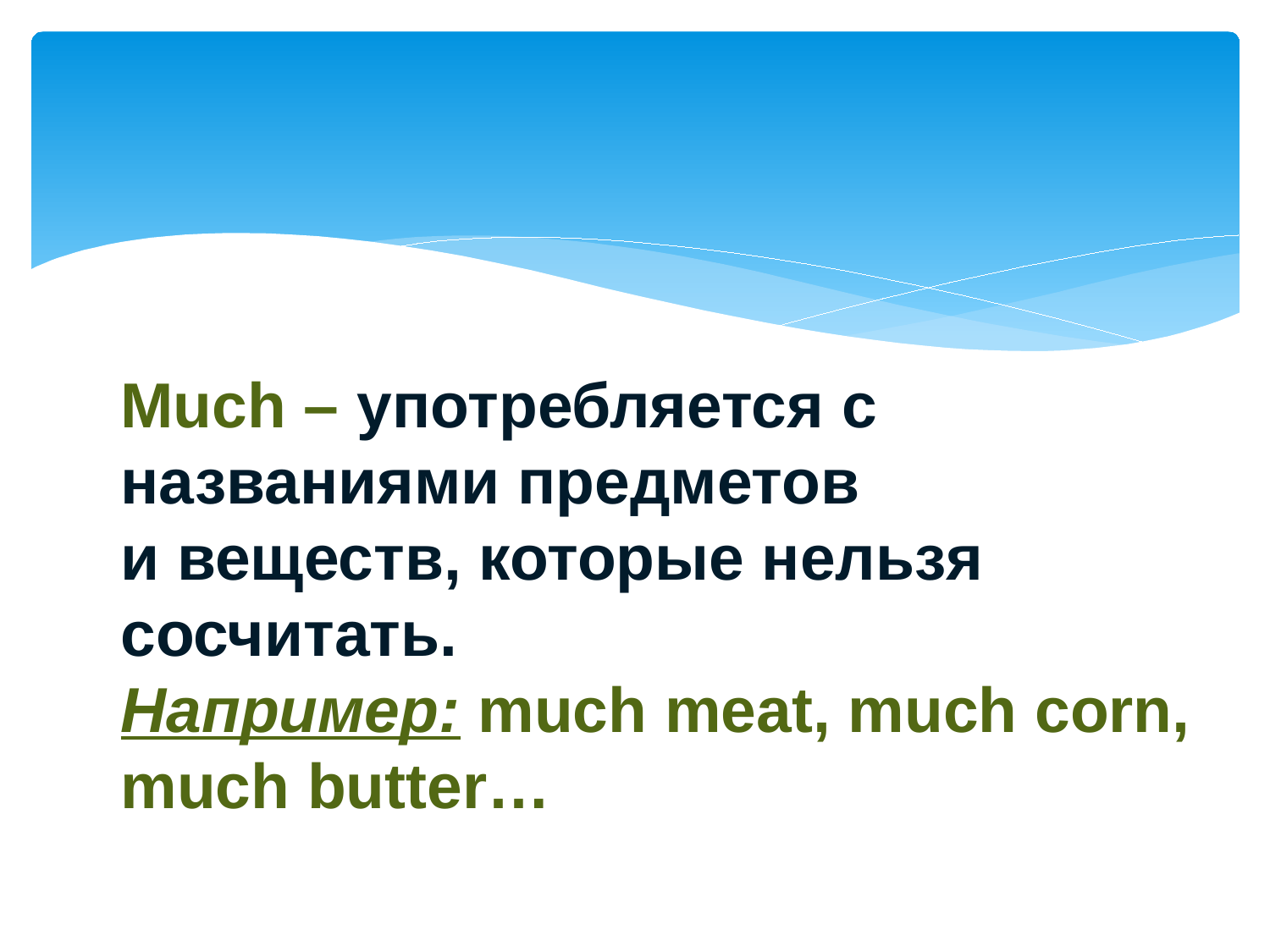

# Much – употребляется с названиями предметов и веществ, которые нельзя сосчитать. Например: much meat, much corn, much butter…